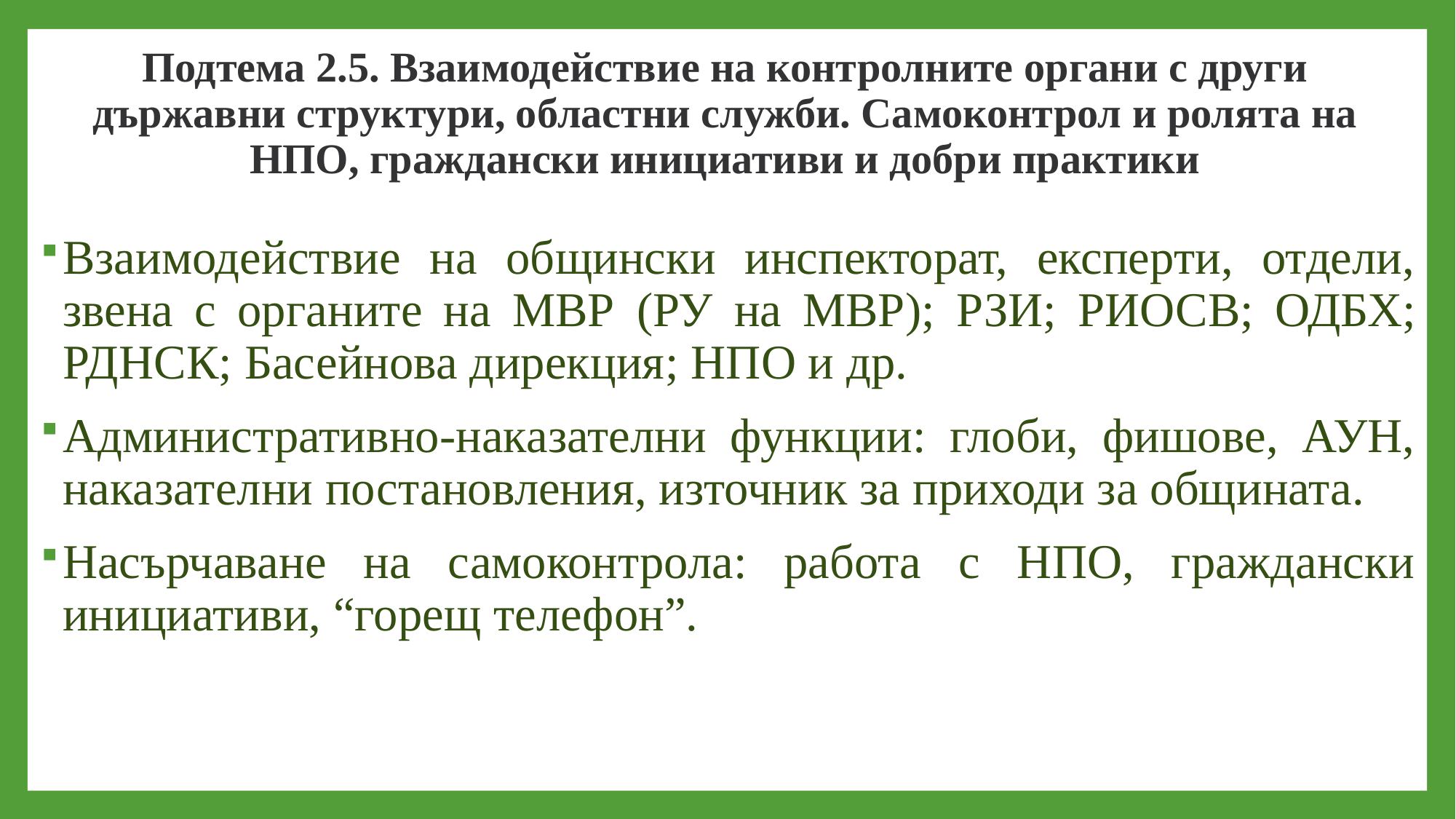

# Подтема 2.5. Взаимодействие на контролните органи с други държавни структури, областни служби. Самоконтрол и ролята на НПО, граждански инициативи и добри практики

Взаимодействие на общински инспекторат, експерти, отдели, звена с органите на МВР (РУ на МВР); РЗИ; РИОСВ; ОДБХ; РДНСК; Басейнова дирекция; НПО и др.
Административно-наказателни функции: глоби, фишове, АУН, наказателни постановления, източник за приходи за общината.
Насърчаване на самоконтрола: работа с НПО, граждански инициативи, “горещ телефон”.